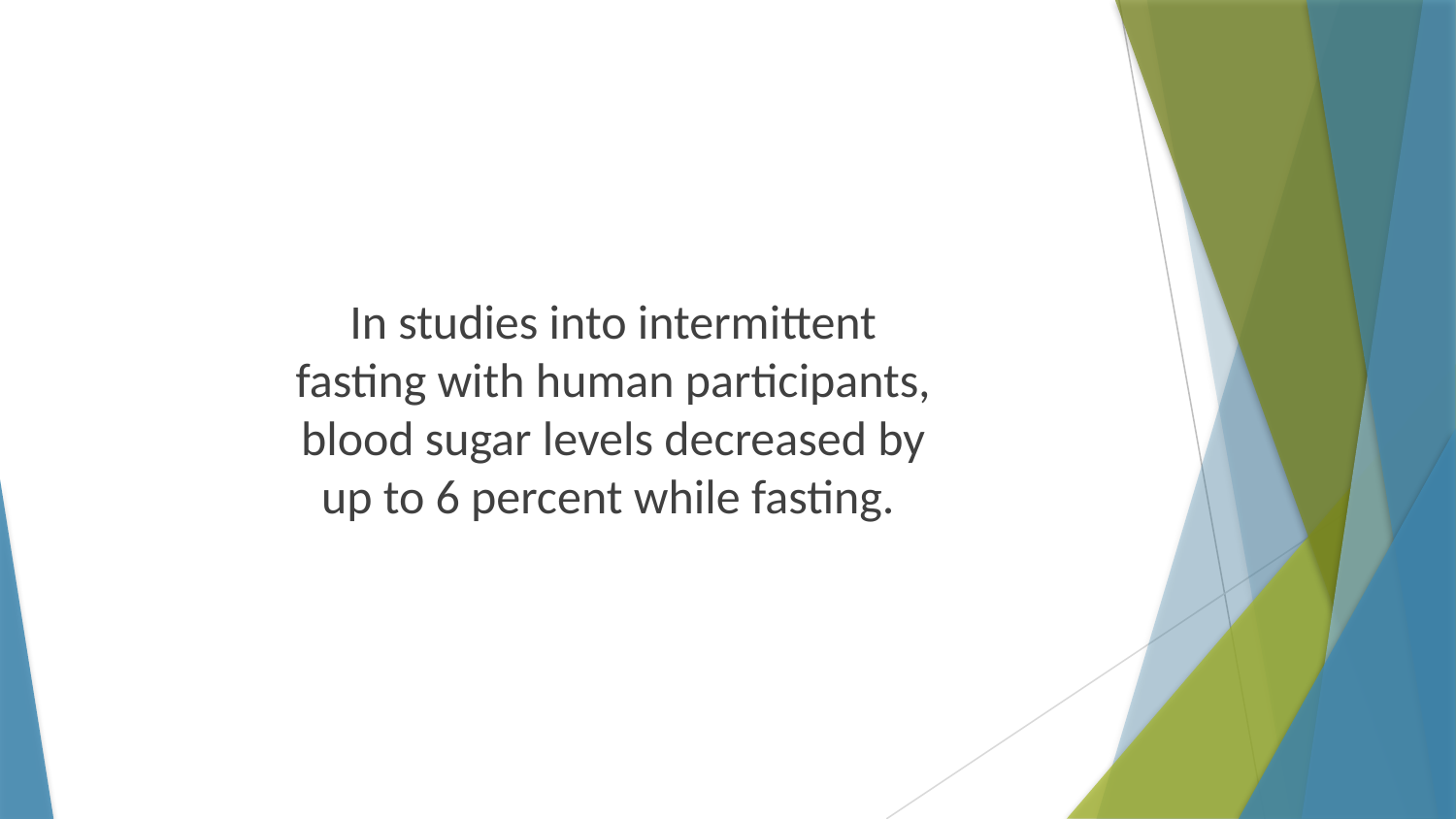

In studies into intermittent fasting with human participants, blood sugar levels decreased by up to 6 percent while fasting.